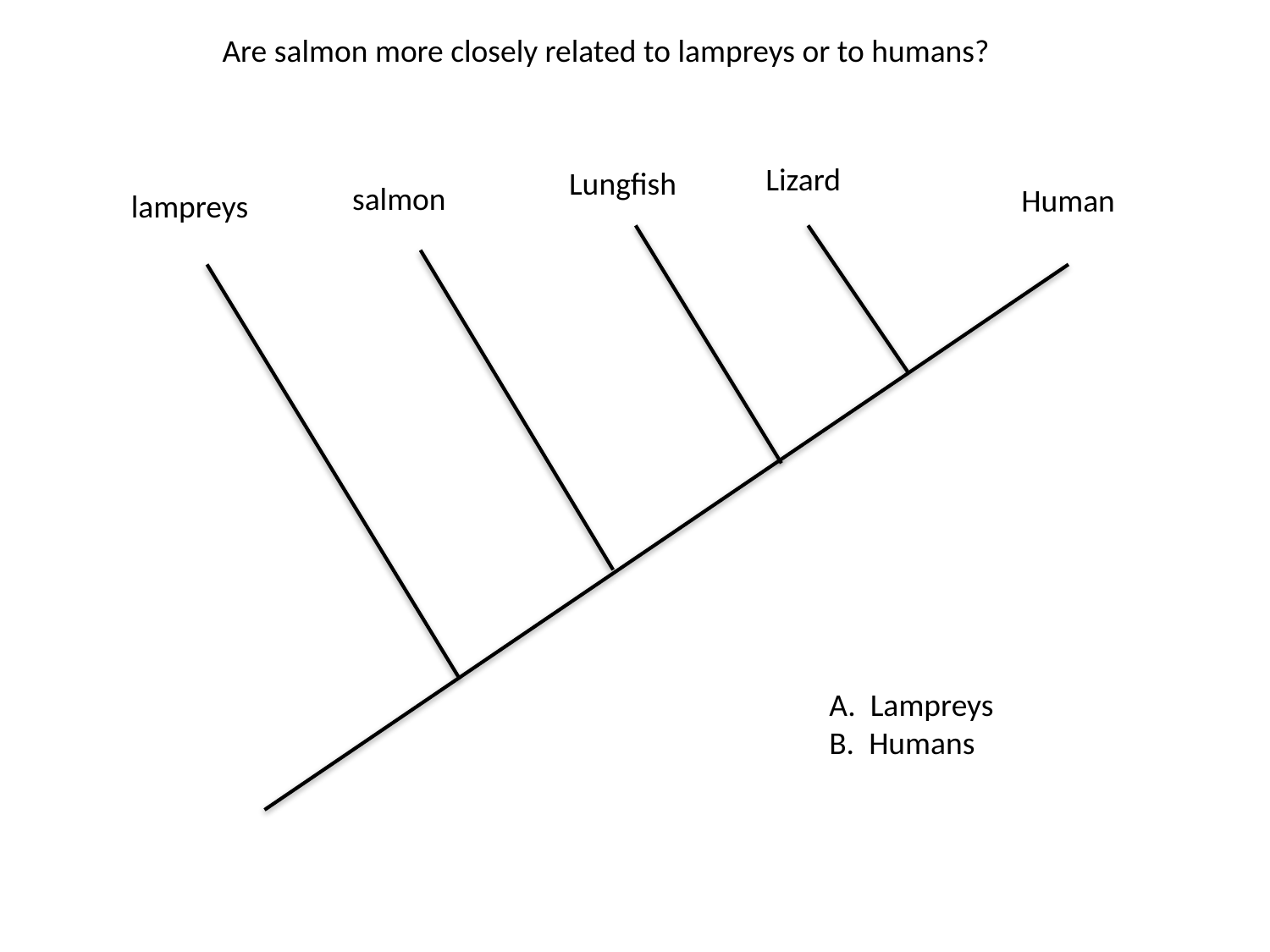

Are salmon more closely related to lampreys or to humans?
Lizard
Lungfish
salmon
Human
lampreys
A.  Lampreys
B.  Humans